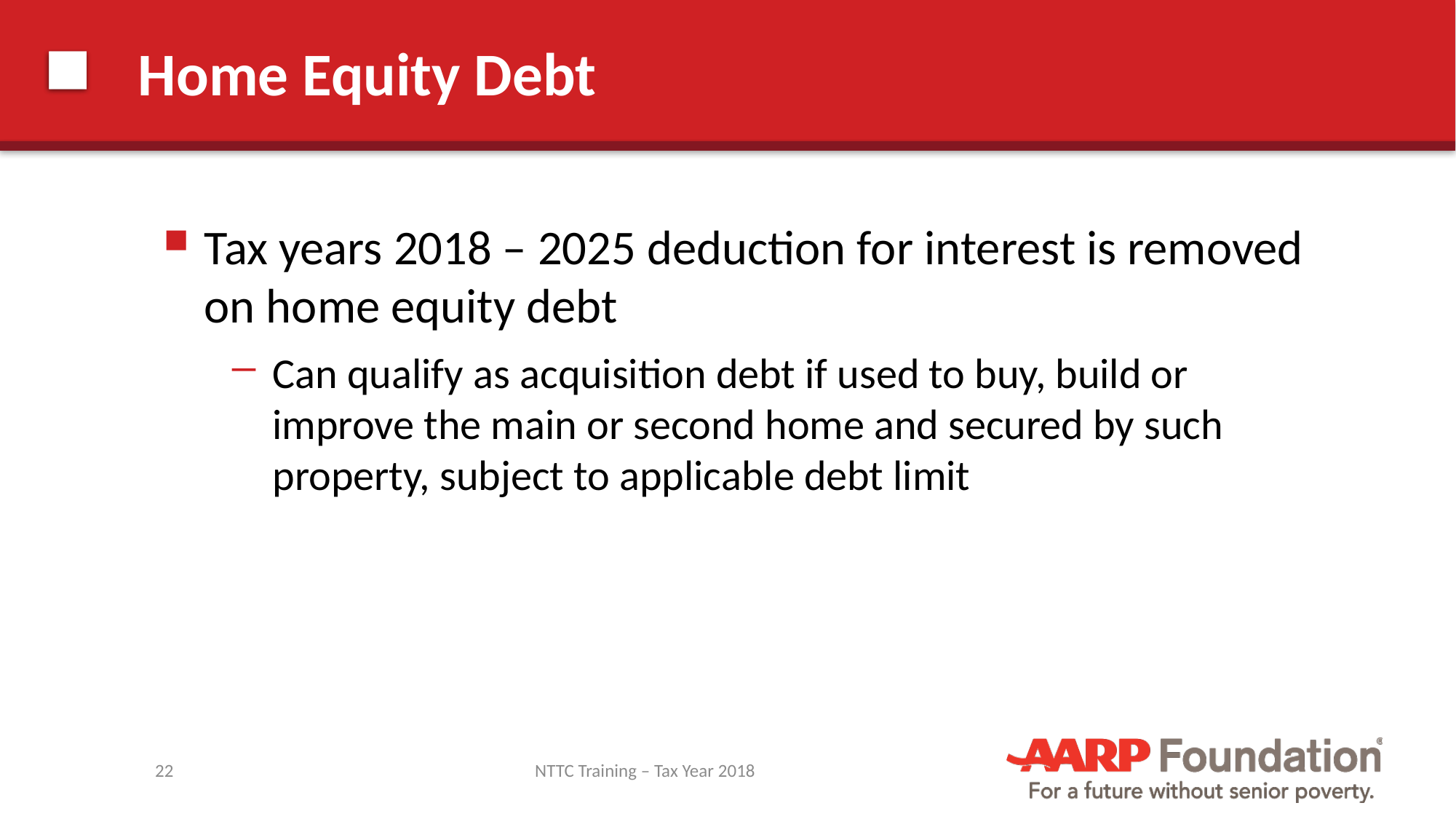

# Home Equity Debt
Tax years 2018 – 2025 deduction for interest is removed on home equity debt
Can qualify as acquisition debt if used to buy, build or improve the main or second home and secured by such property, subject to applicable debt limit
22
NTTC Training – Tax Year 2018